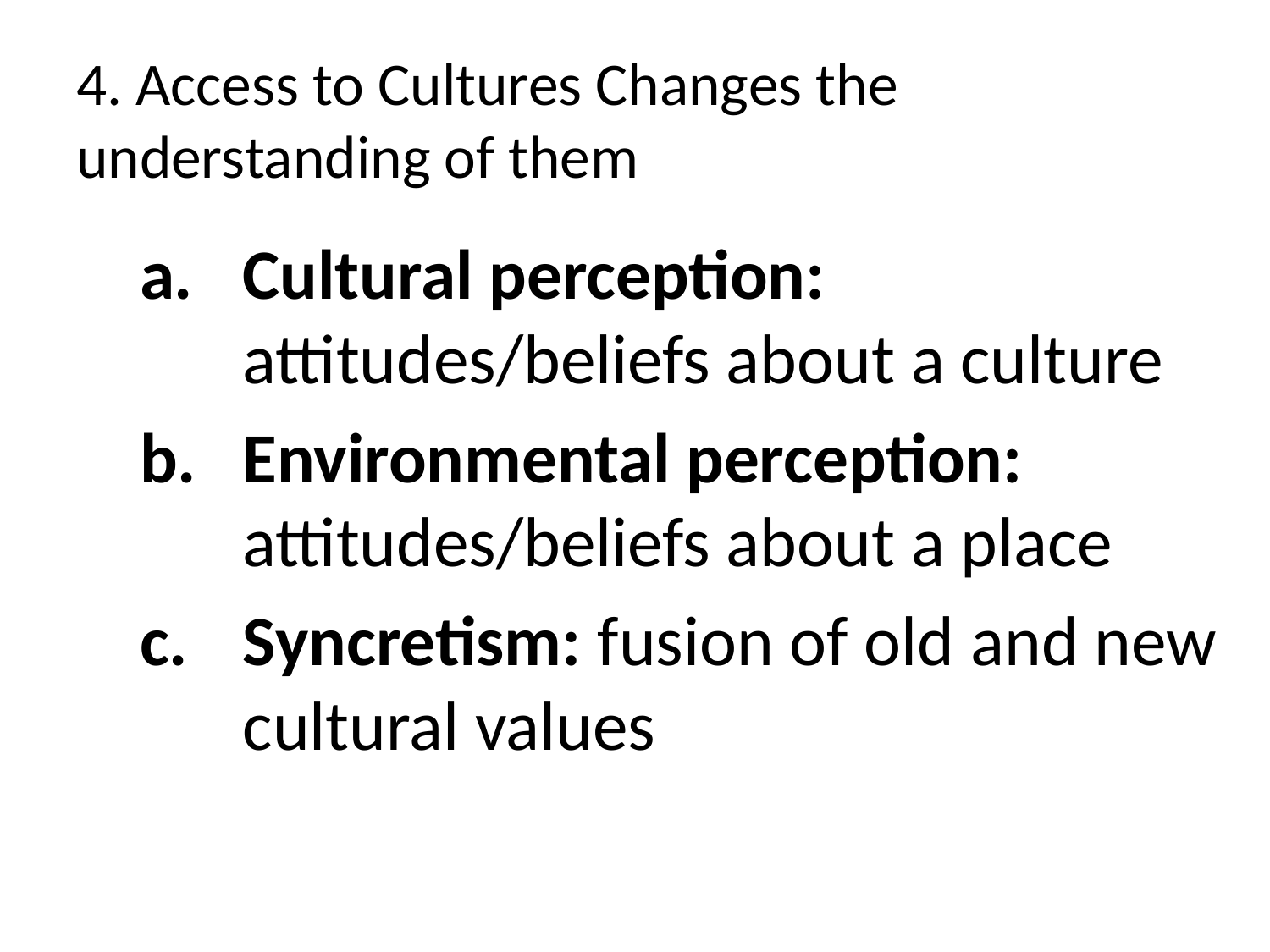

# 4. Access to Cultures Changes the understanding of them
Cultural perception: attitudes/beliefs about a culture
Environmental perception: attitudes/beliefs about a place
Syncretism: fusion of old and new cultural values